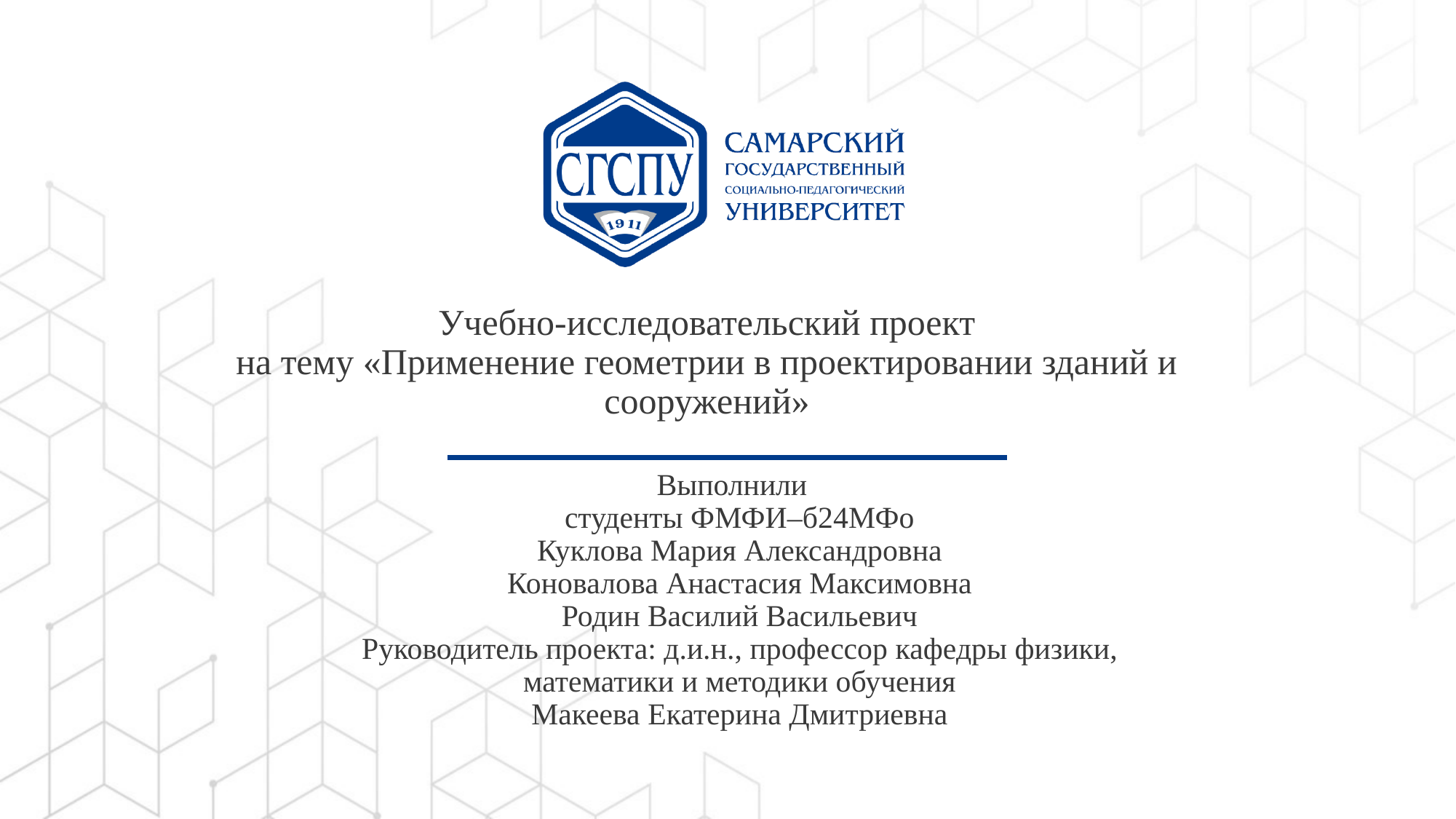

# Учебно-исследовательский проект на тему «Применение геометрии в проектировании зданий и сооружений»
Выполнили 
студенты ФМФИ–б24МФо
Куклова Мария Александровна
Коновалова Анастасия Максимовна
Родин Василий Васильевич
Руководитель проекта: д.и.н., профессор кафедры физики, математики и методики обучения
Макеева Екатерина Дмитриевна

 Букин Илья Алексеевич
МБОУ «Школа №35 имени Героя Советского Союза П. И. Коломина» городского округа СамараКласс 7 «А»